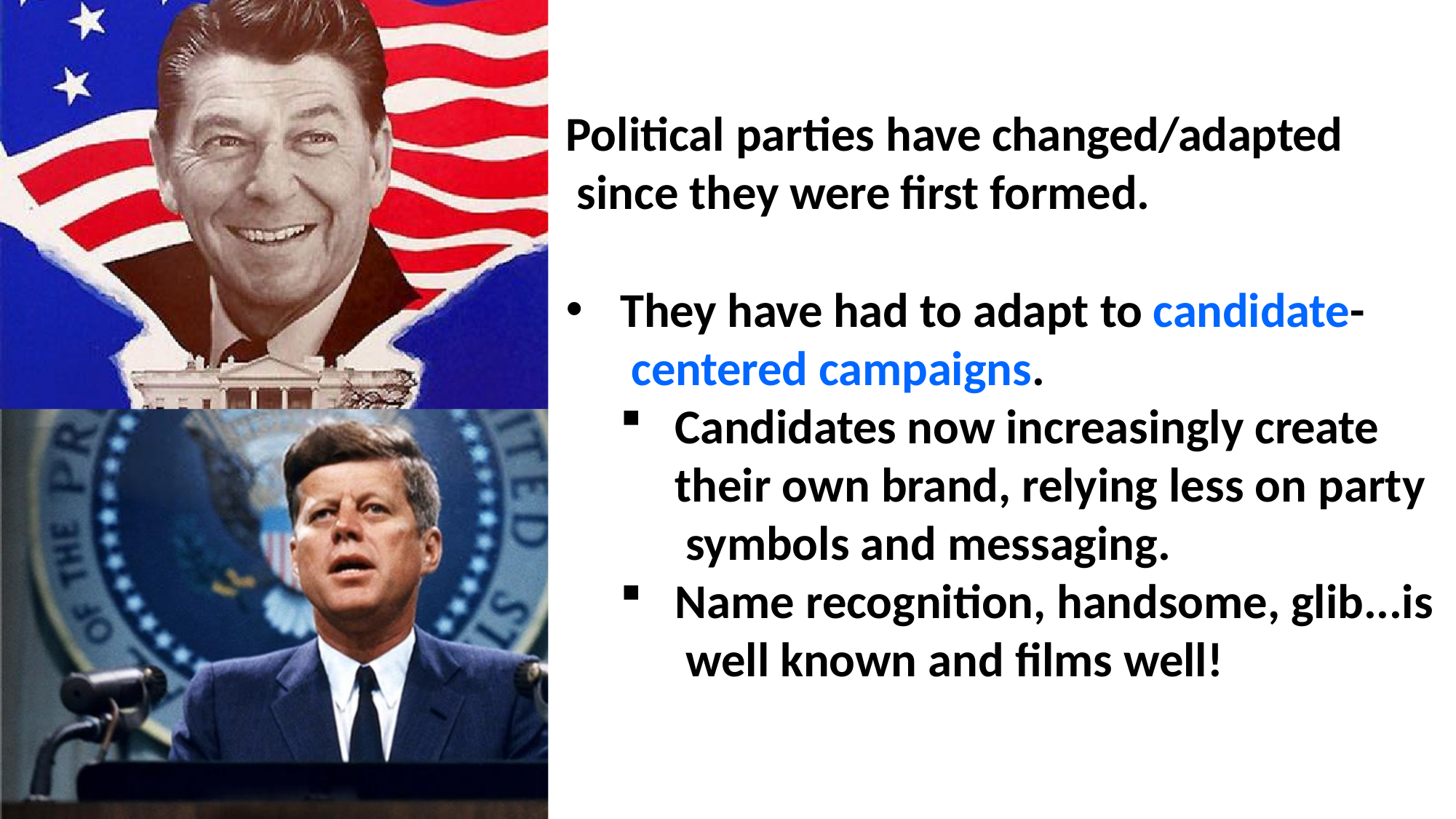

Political parties have changed/adapted  since they were first formed.

They have had to adapt to candidate-  centered campaigns.
Candidates now increasingly create  their own brand, relying less on party  symbols and messaging.
Name recognition, handsome, glib...is  well known and films well!